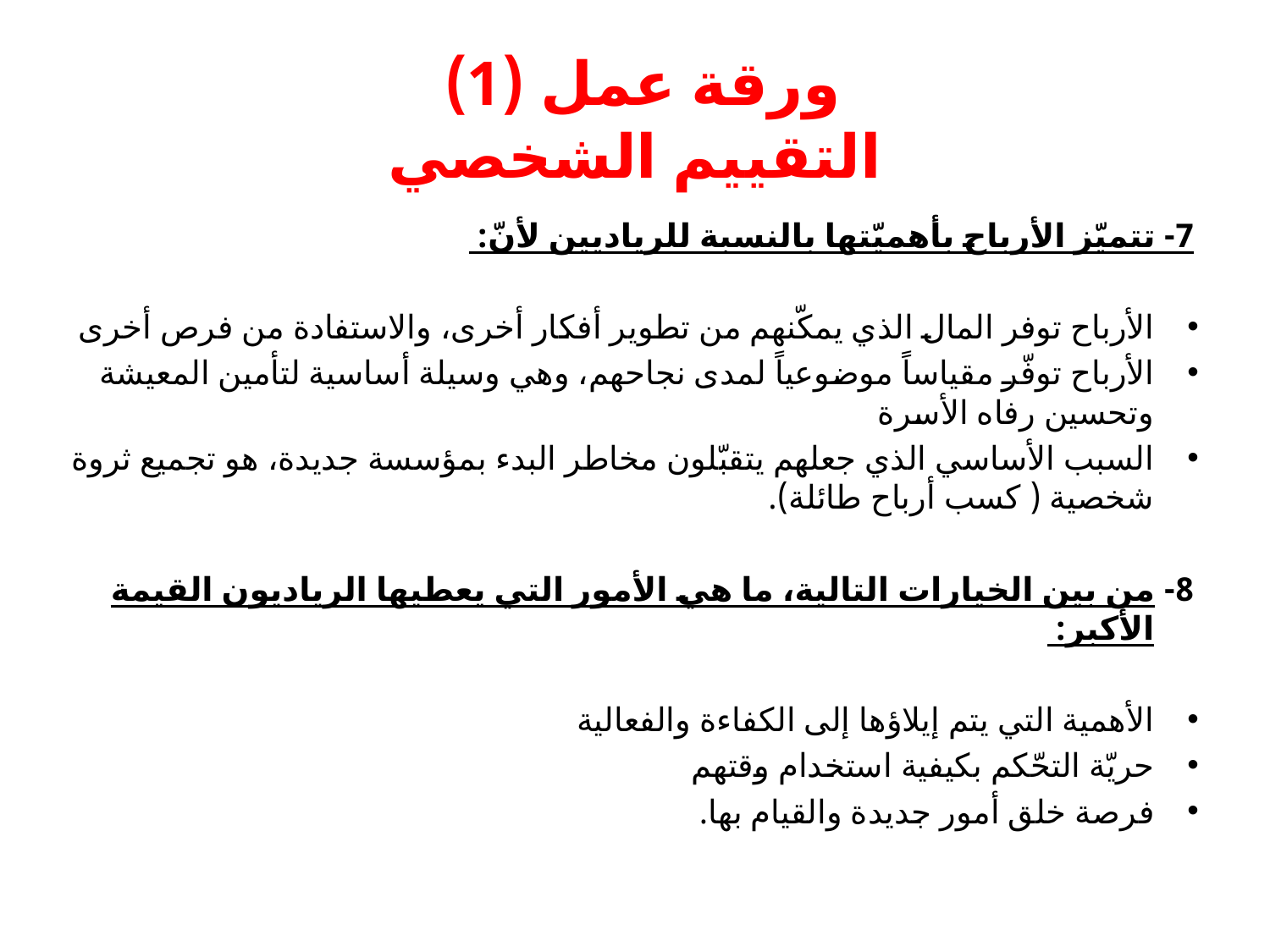

# ورقة عمل (1)  التقييم الشخصي
7- تتميّز الأرباح بأهميّتها بالنسبة للرياديين لأنّ:

الأرباح توفر المال الذي يمكّنهم من تطوير أفكار أخرى، والاستفادة من فرص أخرى
الأرباح توفّر مقياساً موضوعياً لمدى نجاحهم، وهي وسيلة أساسية لتأمين المعيشة وتحسين رفاه الأسرة
السبب الأساسي الذي جعلهم يتقبّلون مخاطر البدء بمؤسسة جديدة، هو تجميع ثروة شخصية ( كسب أرباح طائلة).

8- من بين الخيارات التالية، ما هي الأمور التي يعطيها الرياديون القيمة الأكبر:

الأهمية التي يتم إيلاؤها إلى الكفاءة والفعالية
حريّة التحّكم بكيفية استخدام وقتهم
فرصة خلق أمور جديدة والقيام بها.